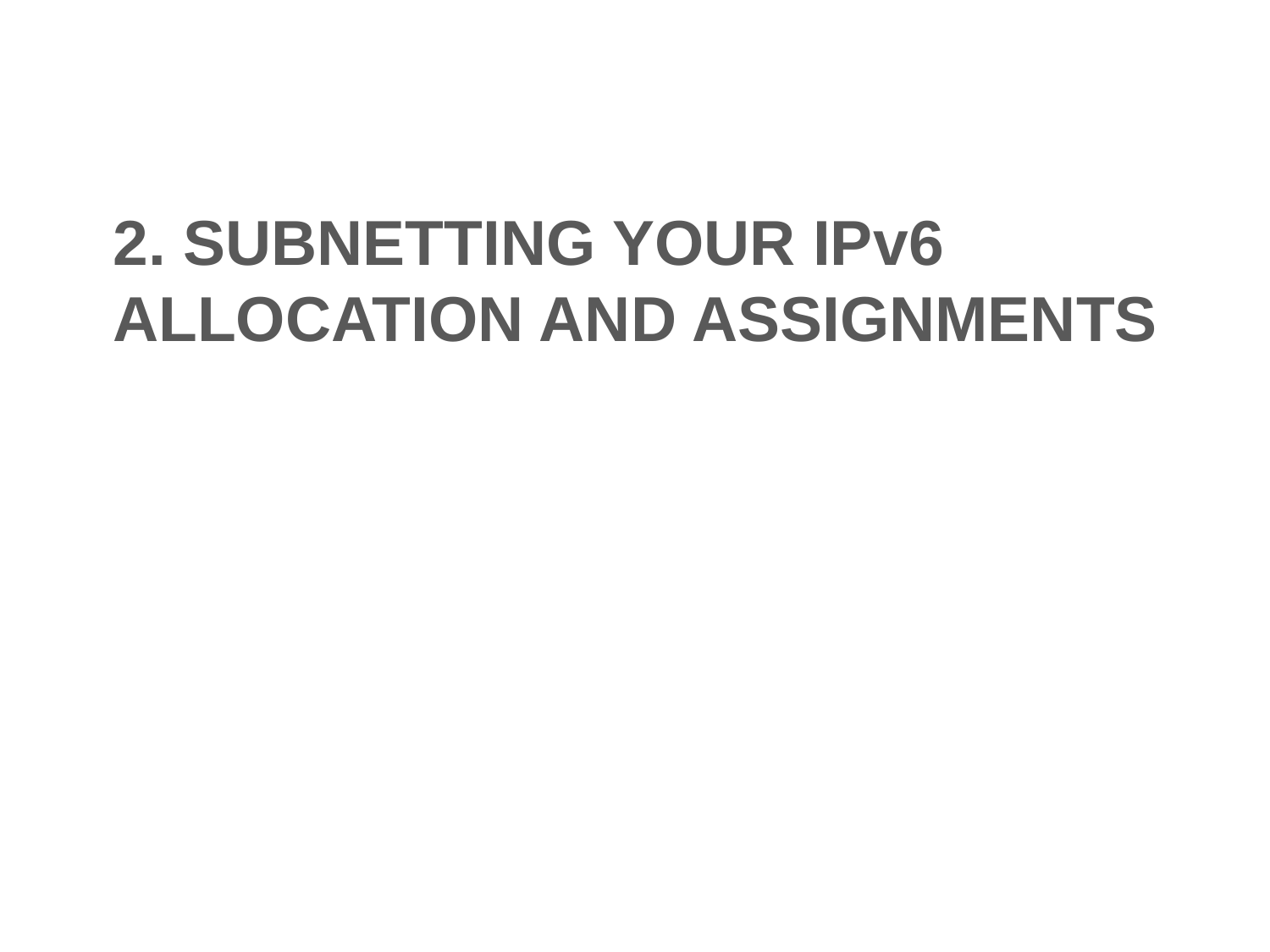

2. SUBNETTING YOUR IPv6 Allocation AND ASSIGNMENTS